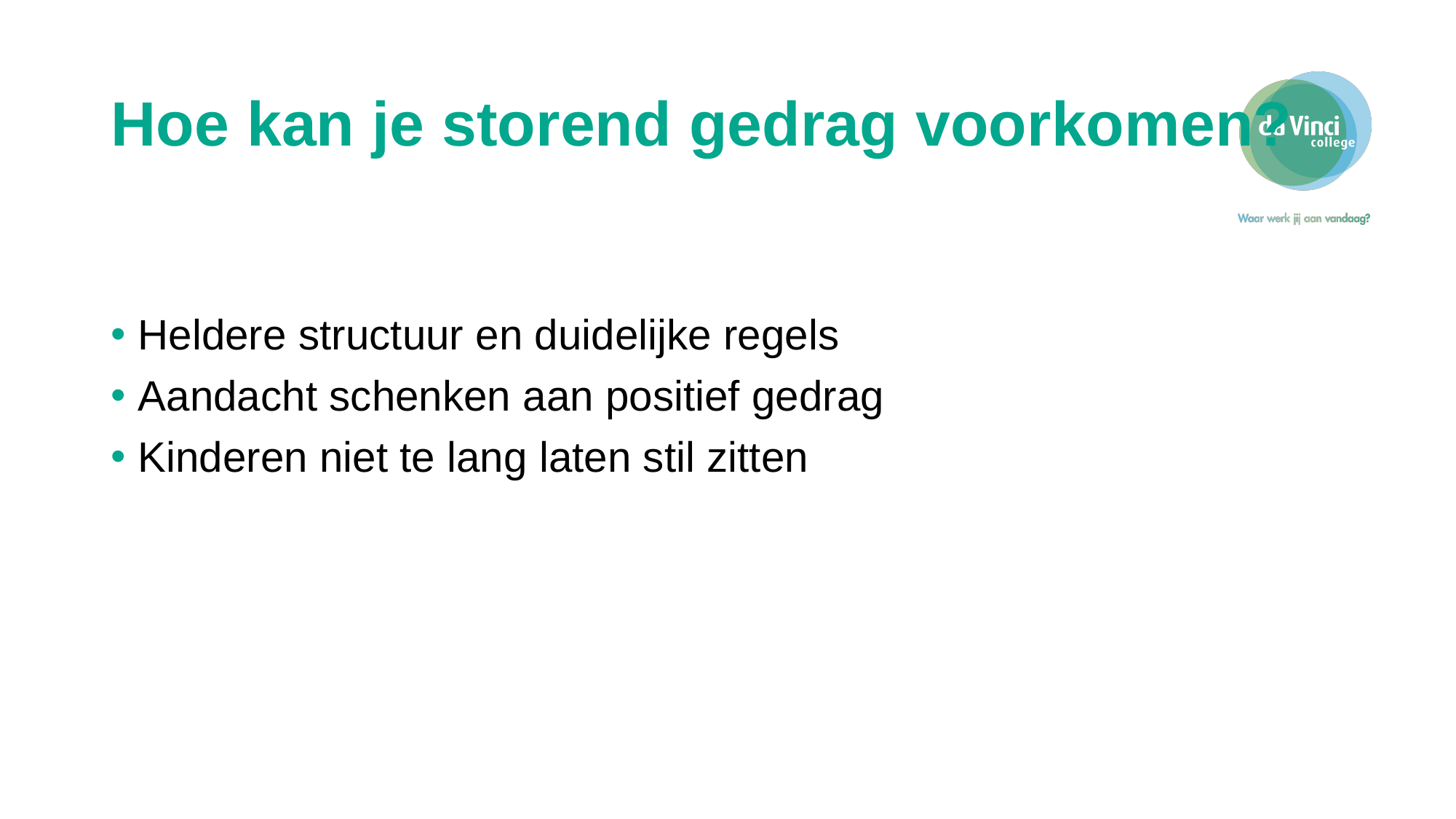

# Hoe kan je storend gedrag voorkomen?

Heldere structuur en duidelijke regels
Aandacht schenken aan positief gedrag
Kinderen niet te lang laten stil zitten